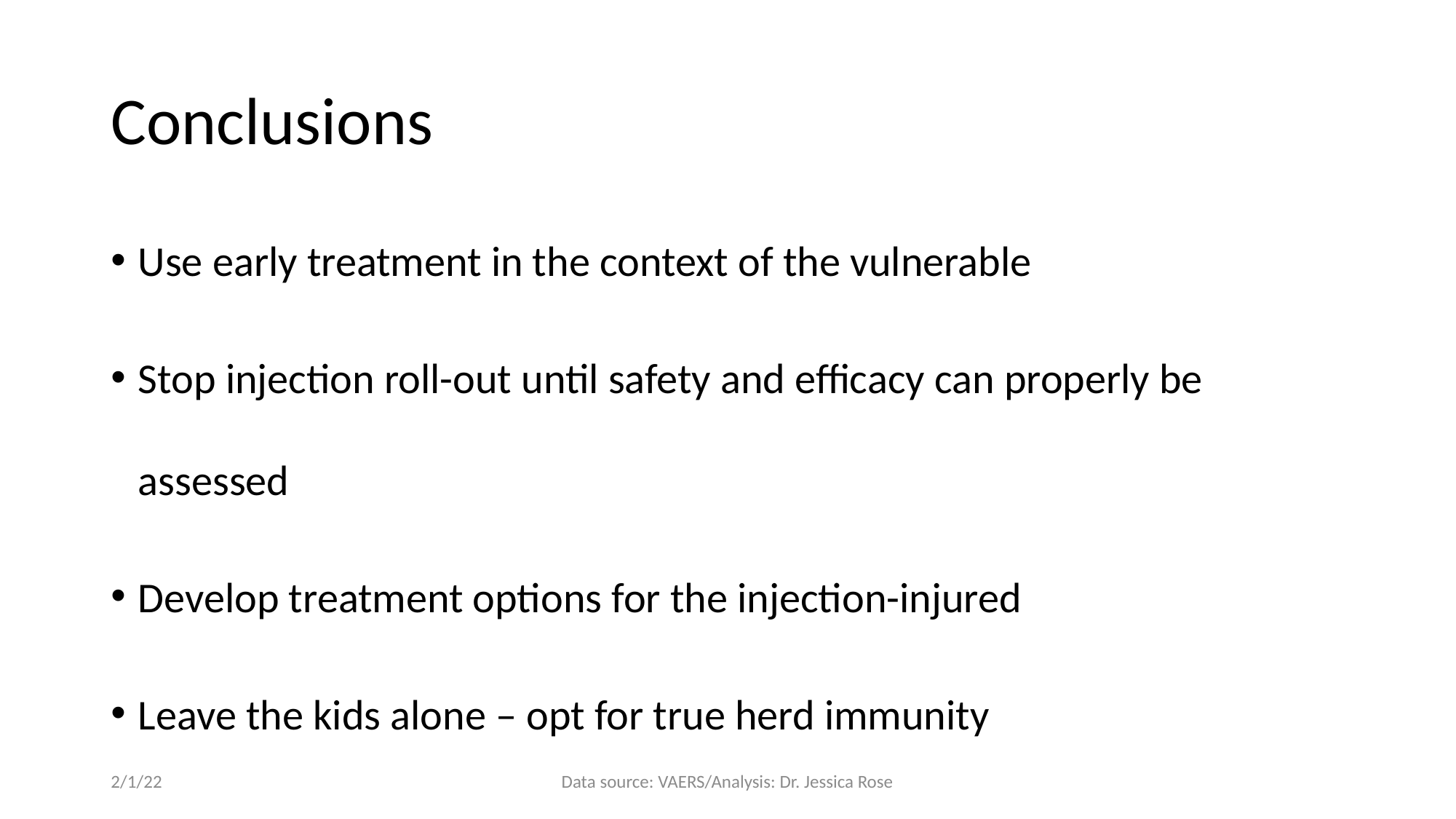

# Conclusions
Use early treatment in the context of the vulnerable
Stop injection roll-out until safety and efficacy can properly be assessed
Develop treatment options for the injection-injured
Leave the kids alone – opt for true herd immunity
2/1/22
Data source: VAERS/Analysis: Dr. Jessica Rose